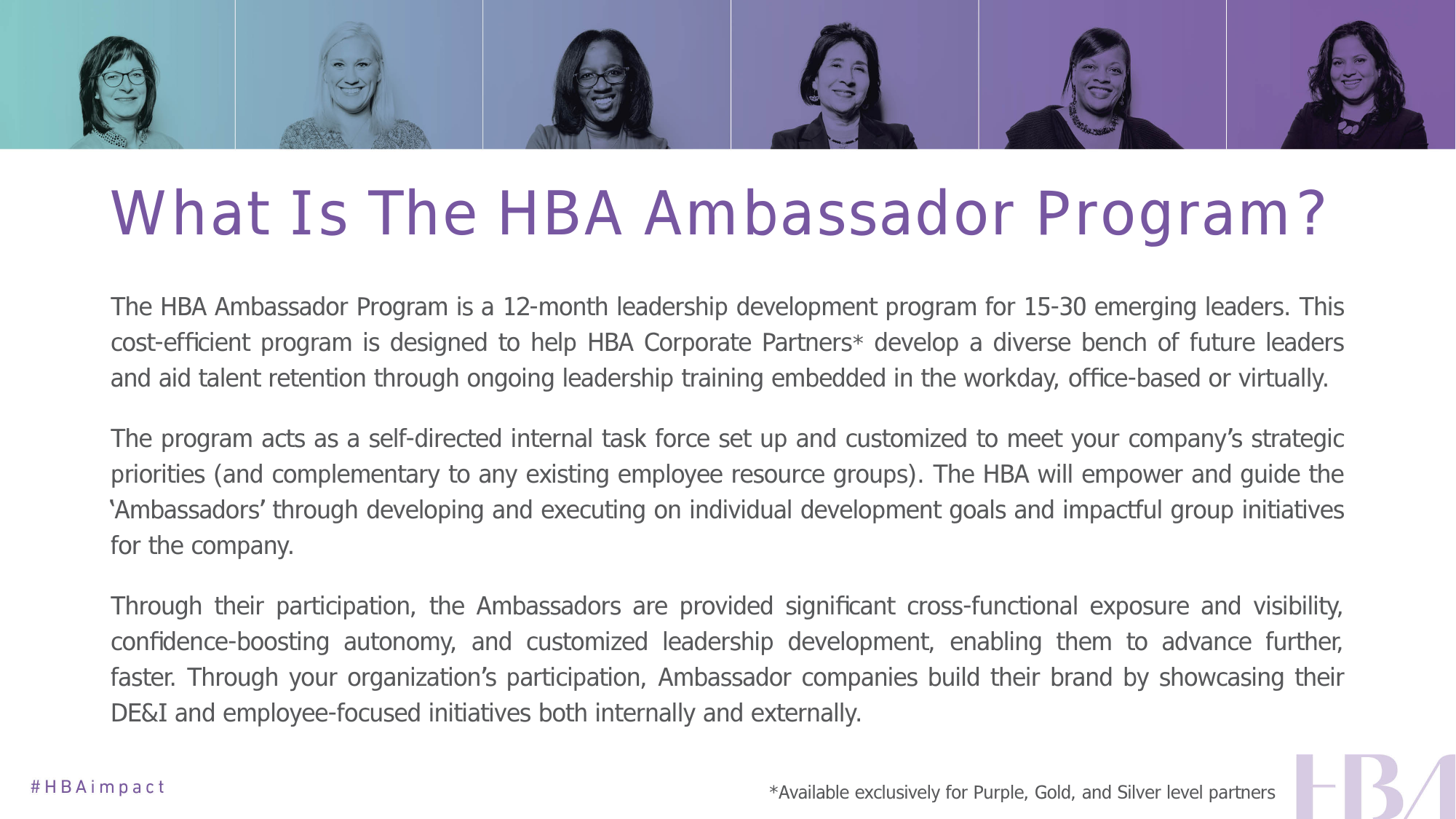

# What Is The HBA Ambassador Program?
The HBA Ambassador Program is a 12-month leadership development program for 15-30 emerging leaders. This cost-efficient program is designed to help HBA Corporate Partners* develop a diverse bench of future leaders and aid talent retention through ongoing leadership training embedded in the workday, office-based or virtually.
The program acts as a self-directed internal task force set up and customized to meet your company’s strategic priorities (and complementary to any existing employee resource groups). The HBA will empower and guide the ‘Ambassadors’ through developing and executing on individual development goals and impactful group initiatives for the company.
Through their participation, the Ambassadors are provided significant cross-functional exposure and visibility, confidence-boosting autonomy, and customized leadership development, enabling them to advance further, faster. Through your organization’s participation, Ambassador companies build their brand by showcasing their DE&I and employee-focused initiatives both internally and externally.
*Available exclusively for Purple, Gold, and Silver level partners